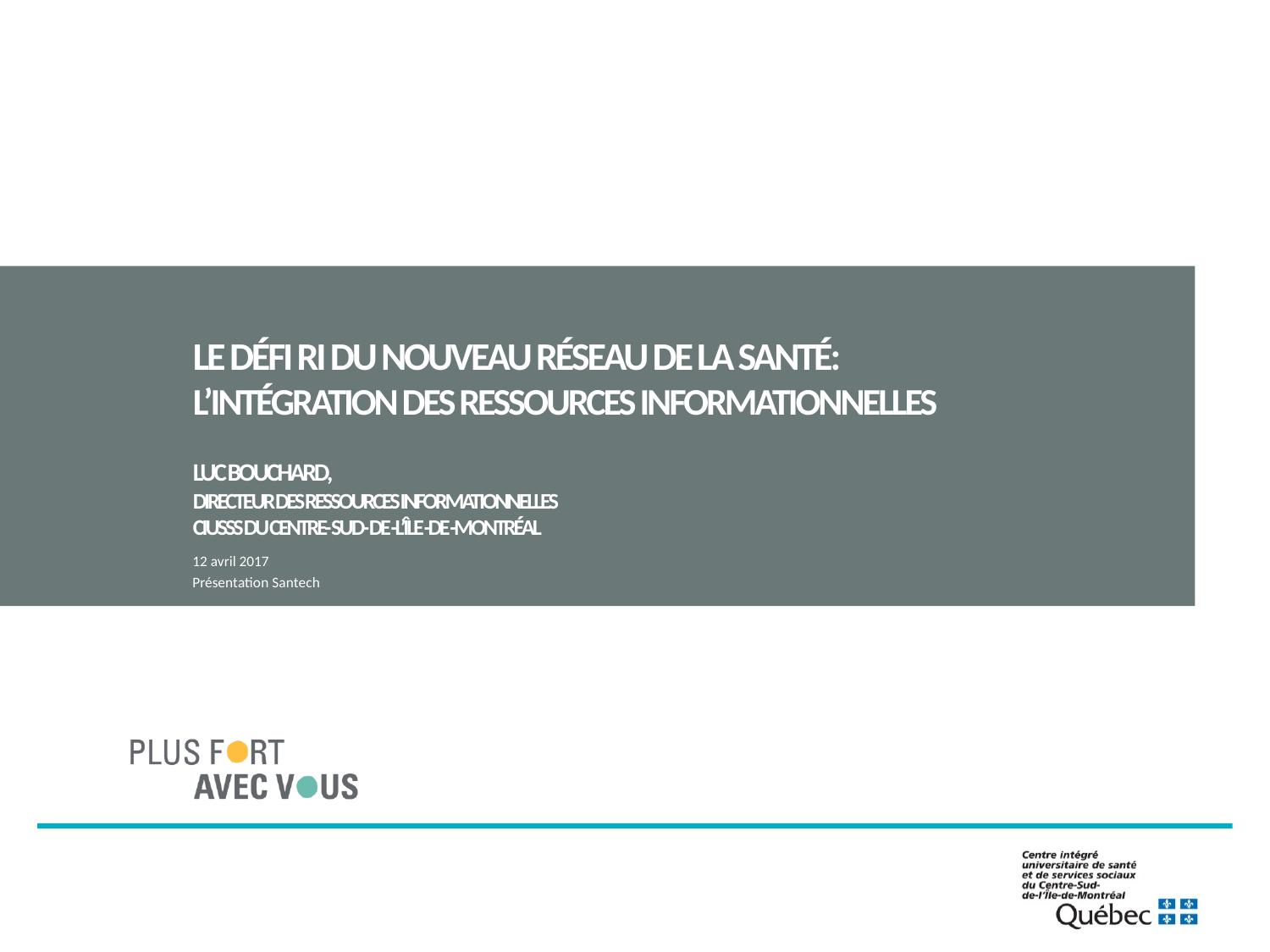

# Le défi RI du nouveau réseau de la santé: L’intégration des ressources informationnelles Luc Bouchard, directeur des ressources informationnelles CIUSSS du centre- sud- de -l’île -de -montréal
12 avril 2017
Présentation Santech